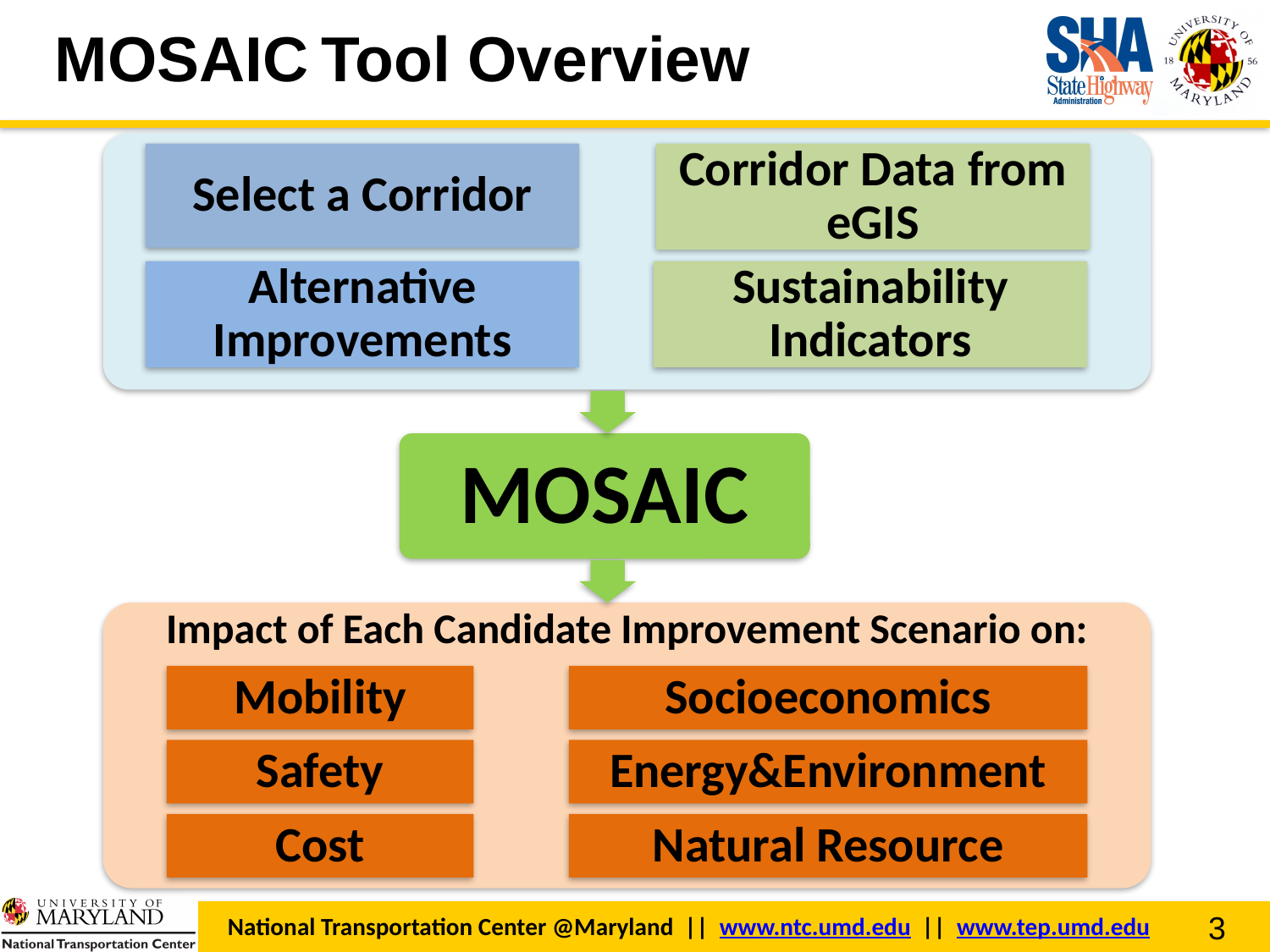

MOSAIC Tool Overview

Corridor Data from eGIS

Select a Corridor

Alternative Improvements

Sustainability Indicators

MOSAIC

Impact of Each Candidate Improvement Scenario on:

Mobility

Socioeconomics

Safety

Energy&Environment

Cost

Natural Resource
3